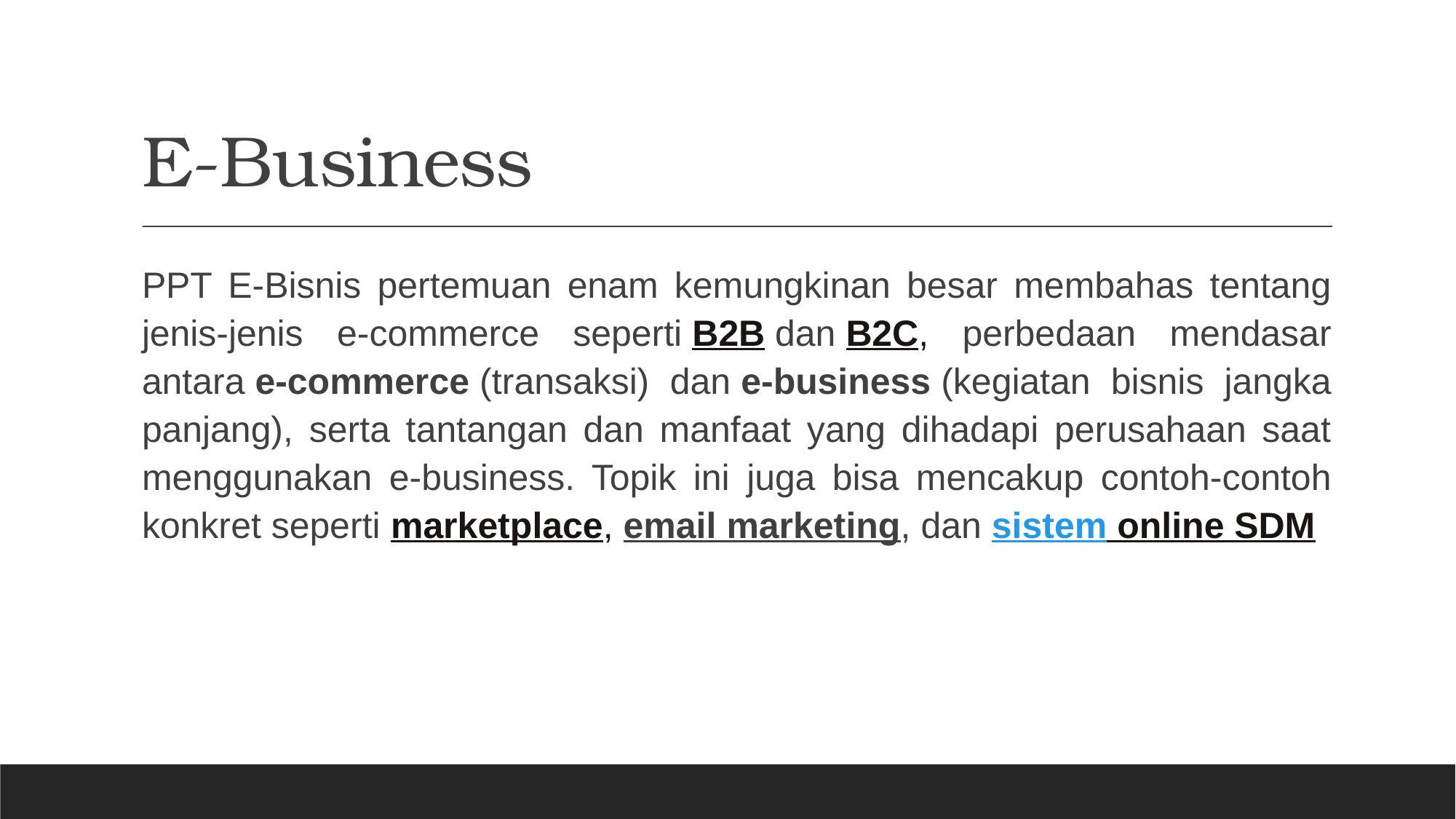

# E-Business
PPT E-Bisnis pertemuan enam kemungkinan besar membahas tentang jenis-jenis e-commerce seperti B2B dan B2C, perbedaan mendasar antara e-commerce (transaksi) dan e-business (kegiatan bisnis jangka panjang), serta tantangan dan manfaat yang dihadapi perusahaan saat menggunakan e-business. Topik ini juga bisa mencakup contoh-contoh konkret seperti marketplace, email marketing, dan sistem online SDM